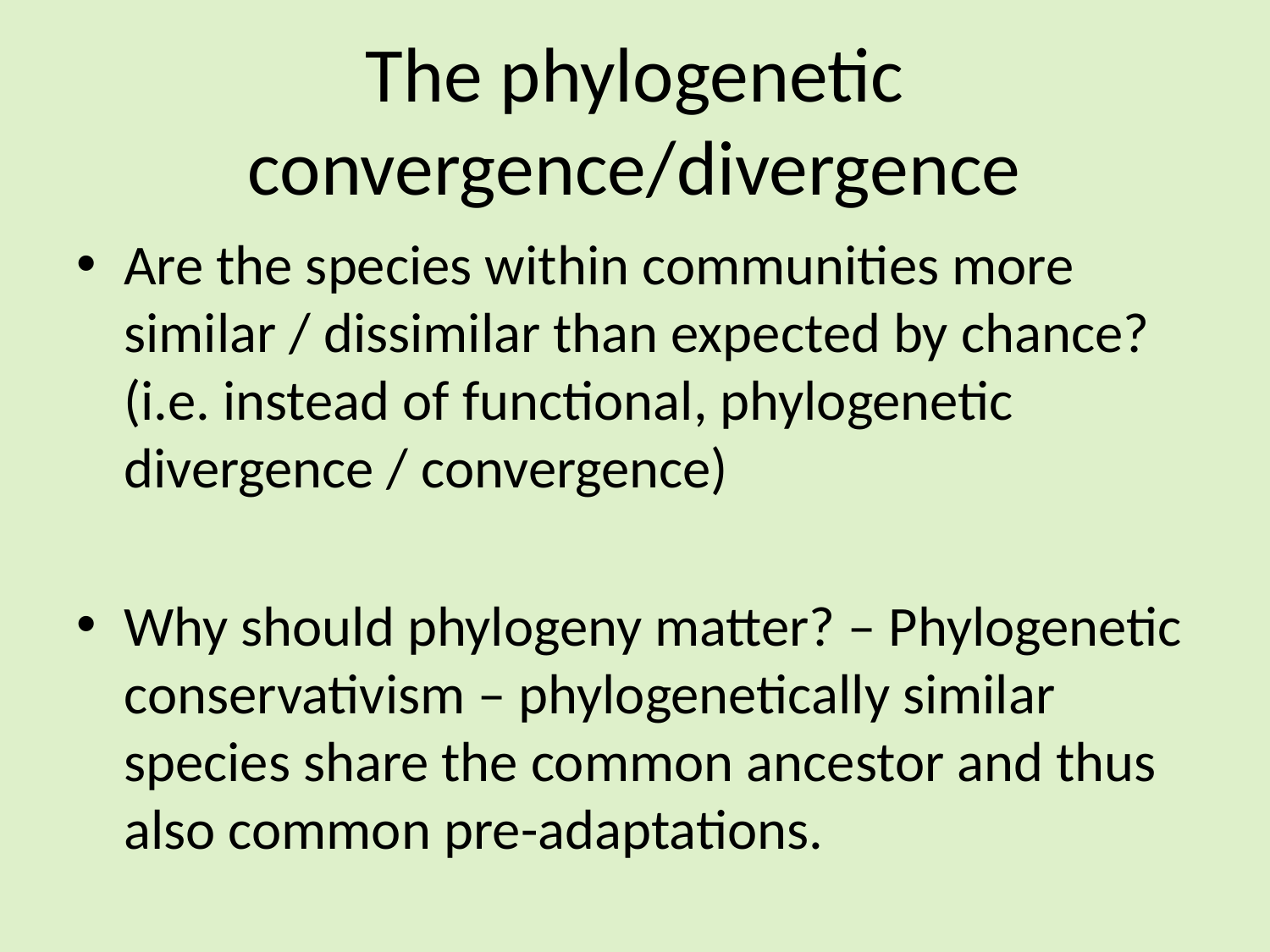

# The phylogenetic convergence/divergence
Are the species within communities more similar / dissimilar than expected by chance? (i.e. instead of functional, phylogenetic divergence / convergence)

Why should phylogeny matter? – Phylogenetic conservativism – phylogenetically similar species share the common ancestor and thus also common pre-adaptations.